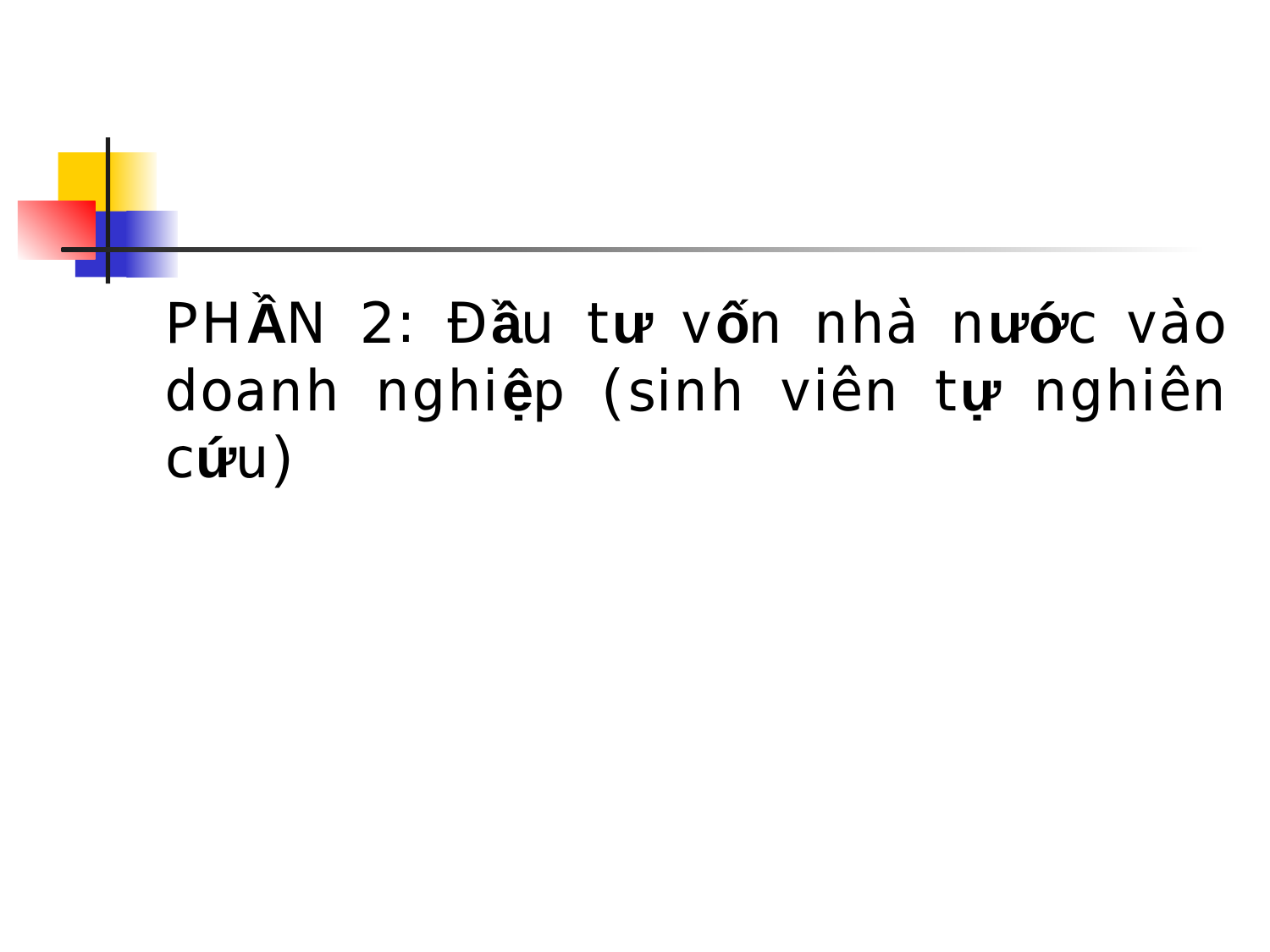

#
	PHẦN 2: Đầu tư vốn nhà nước vào doanh nghiệp (sinh viên tự nghiên cứu)